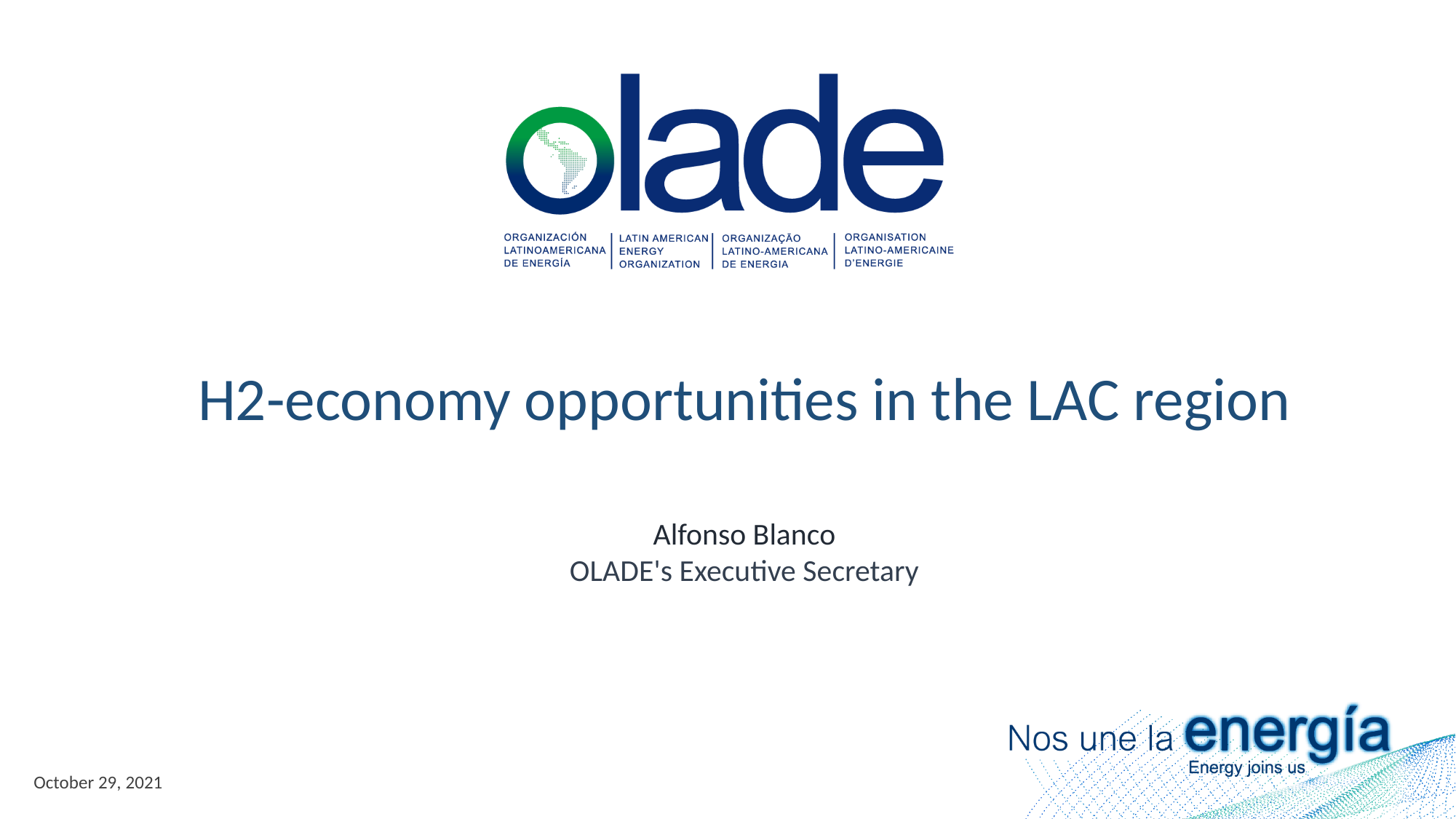

H2-economy opportunities in the LAC region
Alfonso Blanco
OLADE's Executive Secretary
October 29, 2021